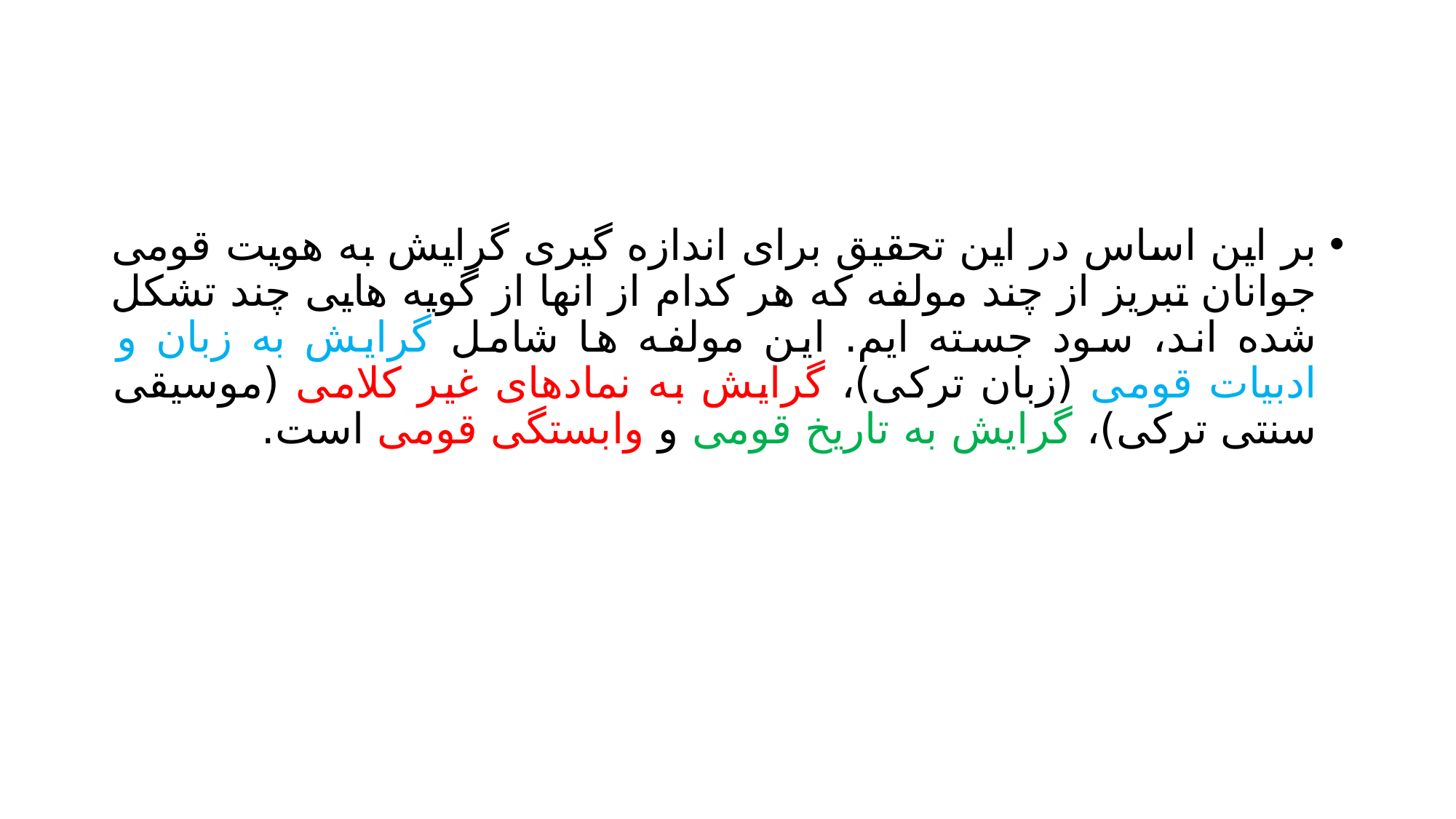

#
بر این اساس در این تحقیق برای اندازه گیری گرایش به هویت قومی جوانان تبریز از چند مولفه که هر کدام از انها از گویه هایی چند تشکل شده اند، سود جسته ایم. این مولفه ها شامل گرایش به زبان و ادبیات قومی (زبان ترکی)، گرایش به نمادهای غیر کلامی (موسیقی سنتی ترکی)، گرایش به تاریخ قومی و وابستگی قومی است.